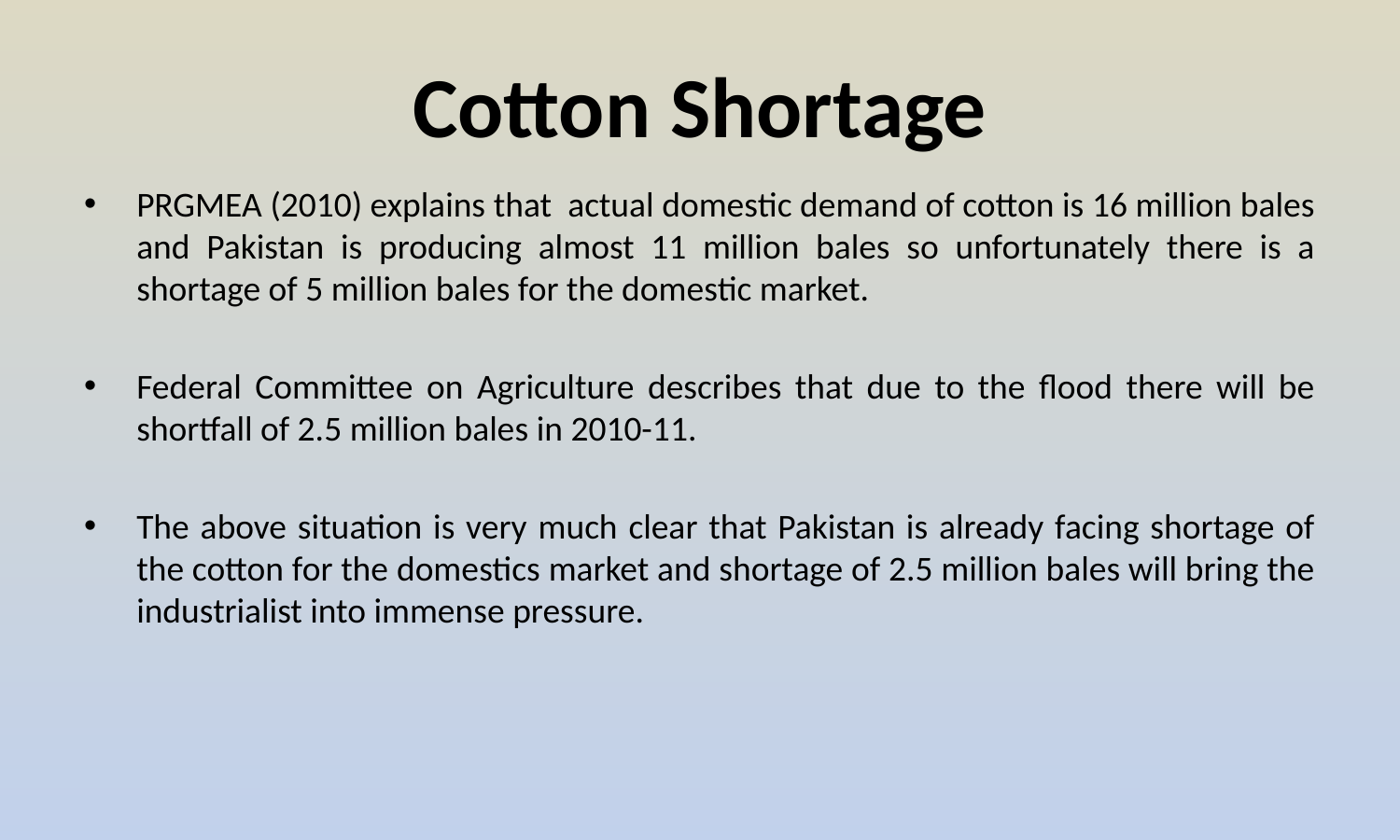

# Cotton Shortage
PRGMEA (2010) explains that  actual domestic demand of cotton is 16 million bales and Pakistan is producing almost 11 million bales so unfortunately there is a shortage of 5 million bales for the domestic market.

Federal Committee on Agriculture describes that due to the flood there will be shortfall of 2.5 million bales in 2010-11.

The above situation is very much clear that Pakistan is already facing shortage of the cotton for the domestics market and shortage of 2.5 million bales will bring the industrialist into immense pressure.